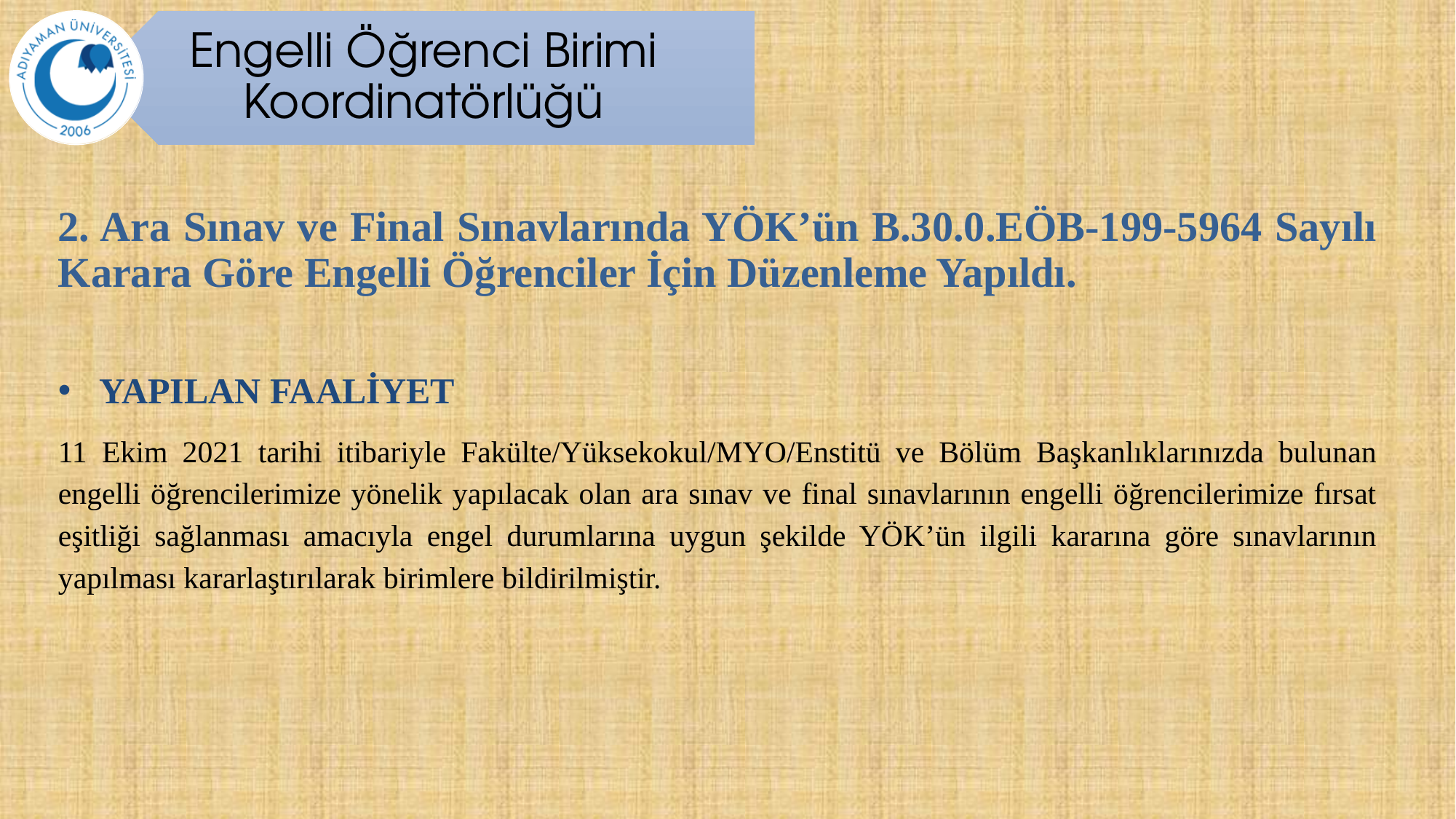

Engelli Öğrenci Birimi Koordinatörlüğü

2. Ara Sınav ve Final Sınavlarında YÖK’ün B.30.0.EÖB-199-5964 Sayılı Karara Göre Engelli Öğrenciler İçin Düzenleme Yapıldı.

YAPILAN FAALİYET
11 Ekim 2021 tarihi itibariyle Fakülte/Yüksekokul/MYO/Enstitü ve Bölüm Başkanlıklarınızda bulunan engelli öğrencilerimize yönelik yapılacak olan ara sınav ve final sınavlarının engelli öğrencilerimize fırsat eşitliği sağlanması amacıyla engel durumlarına uygun şekilde YÖK’ün ilgili kararına göre sınavlarının yapılması kararlaştırılarak birimlere bildirilmiştir.